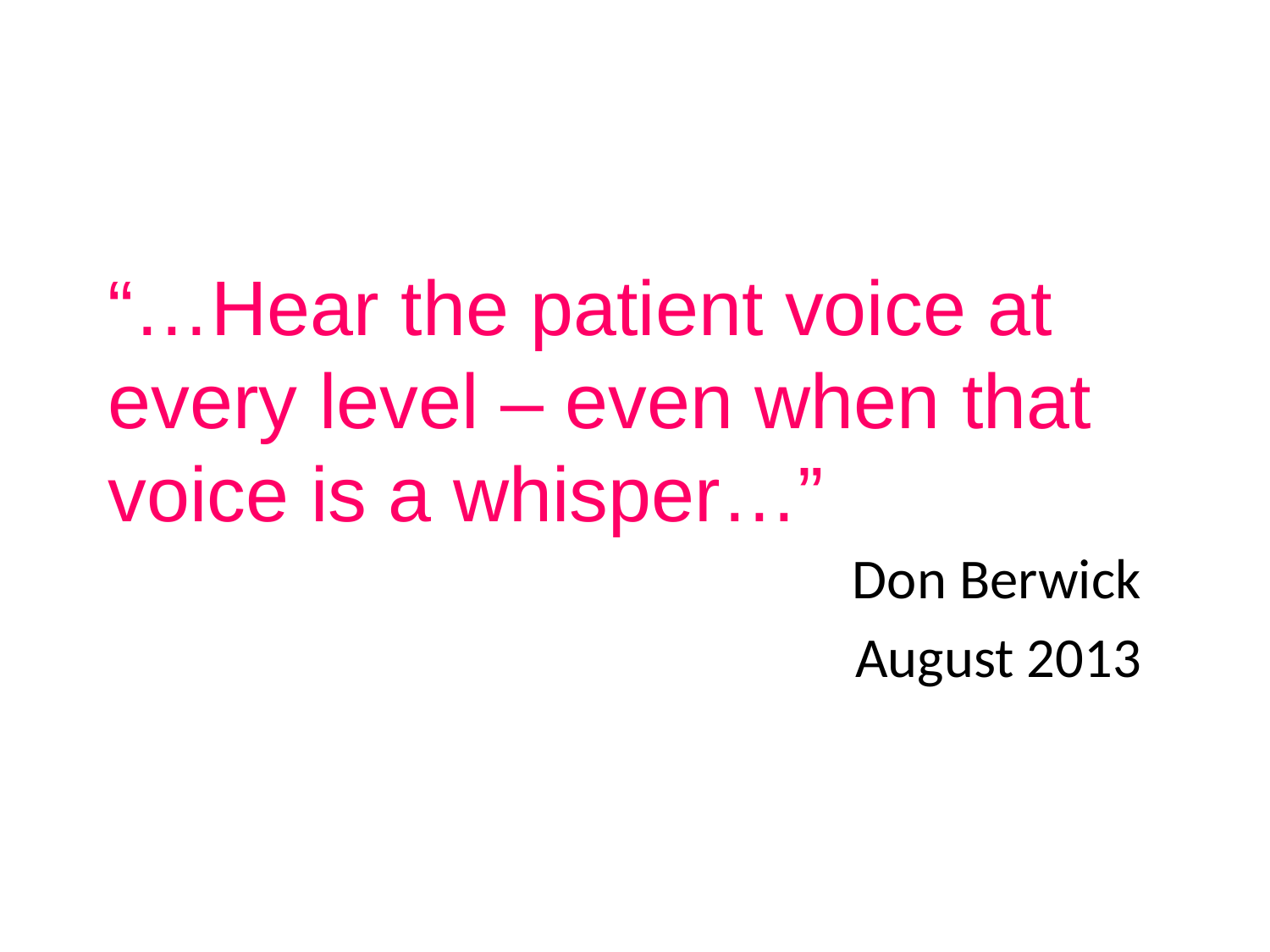

# “…Hear the patient voice at every level – even when that voice is a whisper…”
Don Berwick
August 2013